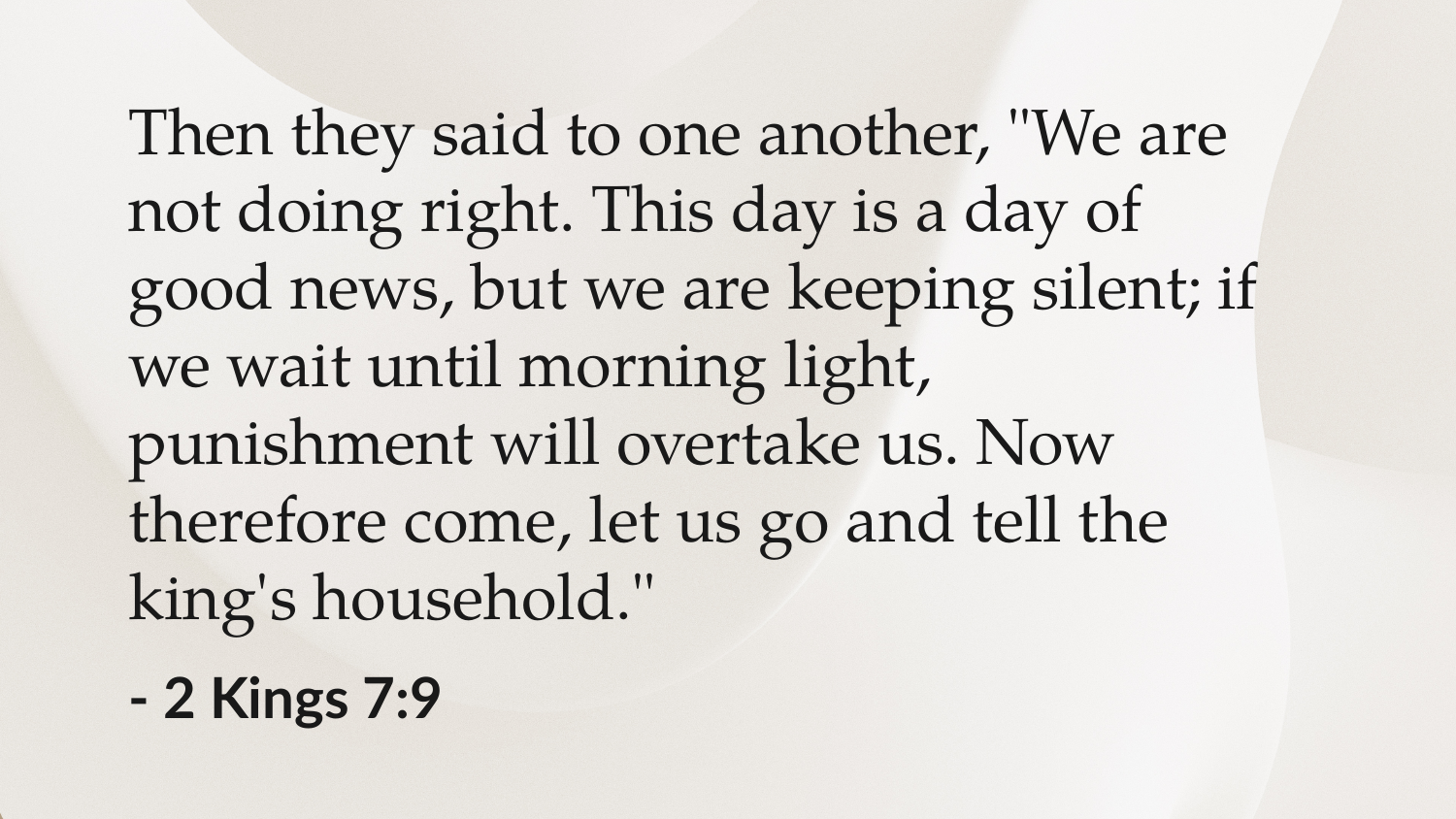

Then they said to one another, "We are not doing right. This day is a day of good news, but we are keeping silent; if we wait until morning light, punishment will overtake us. Now therefore come, let us go and tell the king's household."
- 2 Kings 7:9